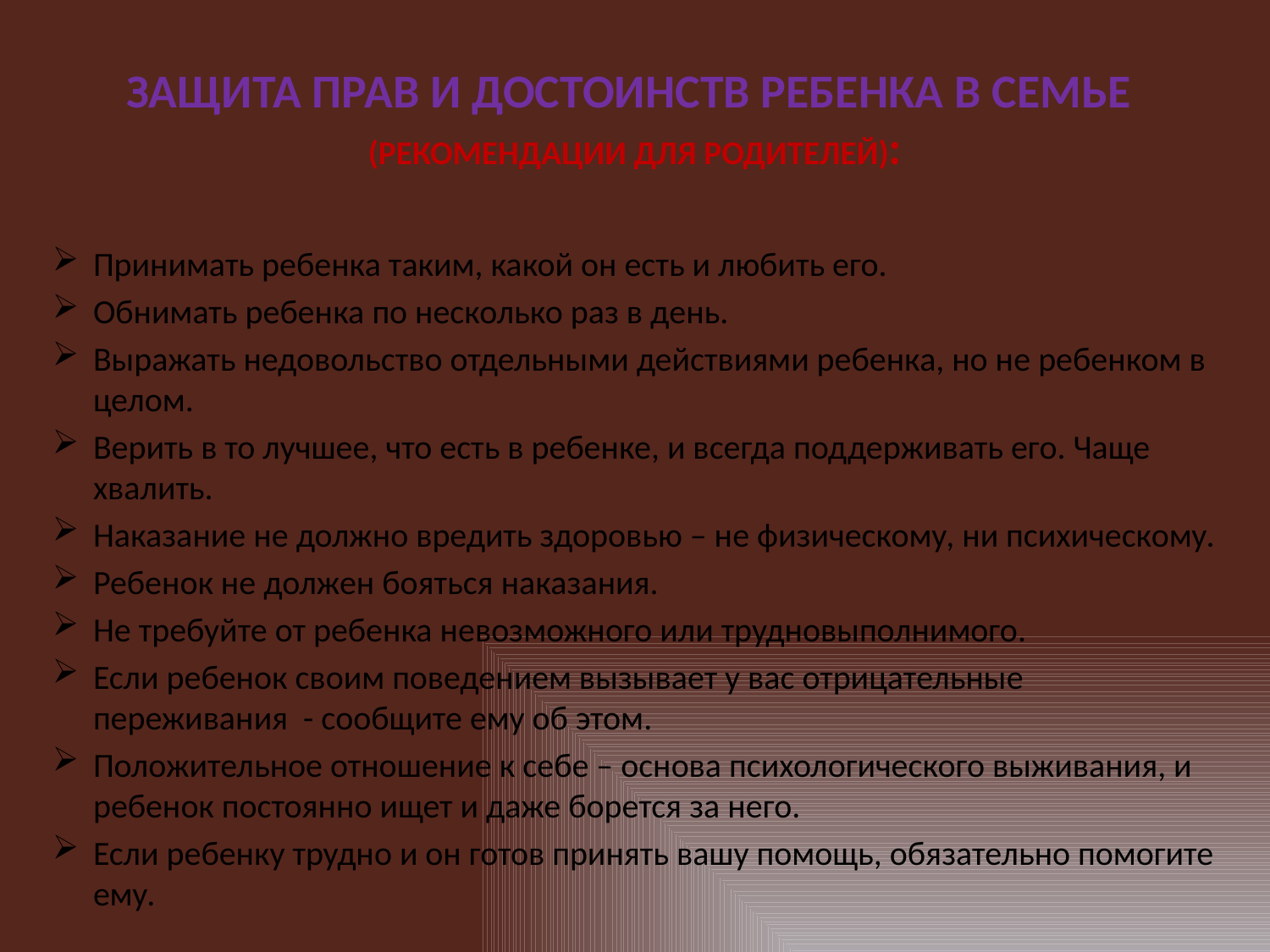

# Защита прав и достоинств ребенка в семье (рекомендации для родителей):
Принимать ребенка таким, какой он есть и любить его.
Обнимать ребенка по несколько раз в день.
Выражать недовольство отдельными действиями ребенка, но не ребенком в целом.
Верить в то лучшее, что есть в ребенке, и всегда поддерживать его. Чаще хвалить.
Наказание не должно вредить здоровью – не физическому, ни психическому.
Ребенок не должен бояться наказания.
Не требуйте от ребенка невозможного или трудновыполнимого.
Если ребенок своим поведением вызывает у вас отрицательные переживания  - сообщите ему об этом.
Положительное отношение к себе – основа психологического выживания, и ребенок постоянно ищет и даже борется за него.
Если ребенку трудно и он готов принять вашу помощь, обязательно помогите ему.